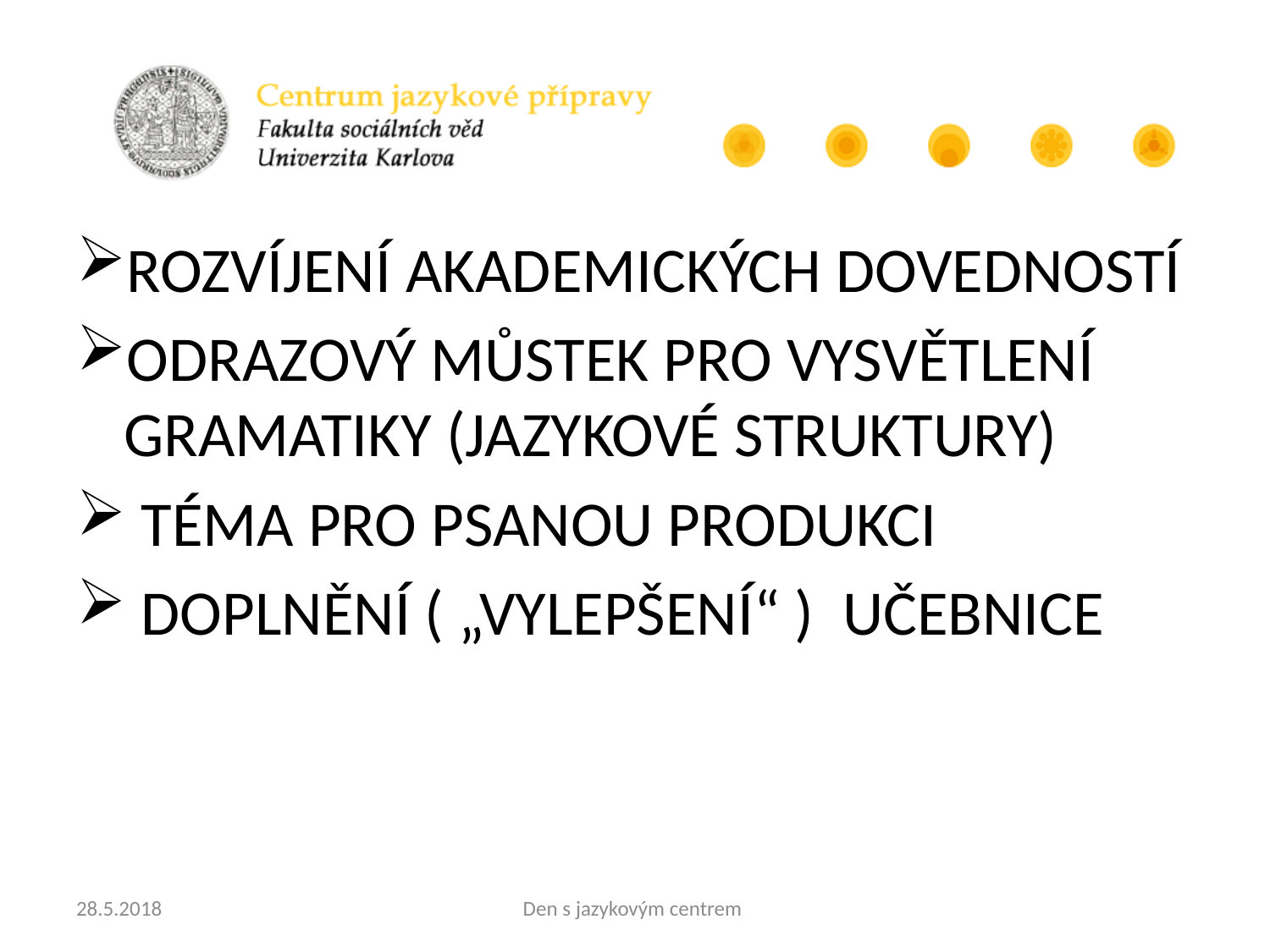

ROZVÍJENÍ AKADEMICKÝCH DOVEDNOSTÍ
ODRAZOVÝ MŮSTEK PRO VYSVĚTLENÍ GRAMATIKY (JAZYKOVÉ STRUKTURY)
 TÉMA PRO PSANOU PRODUKCI
 DOPLNĚNÍ ( „VYLEPŠENÍ“ )  UČEBNICE
28.5.2018
Den s jazykovým centrem